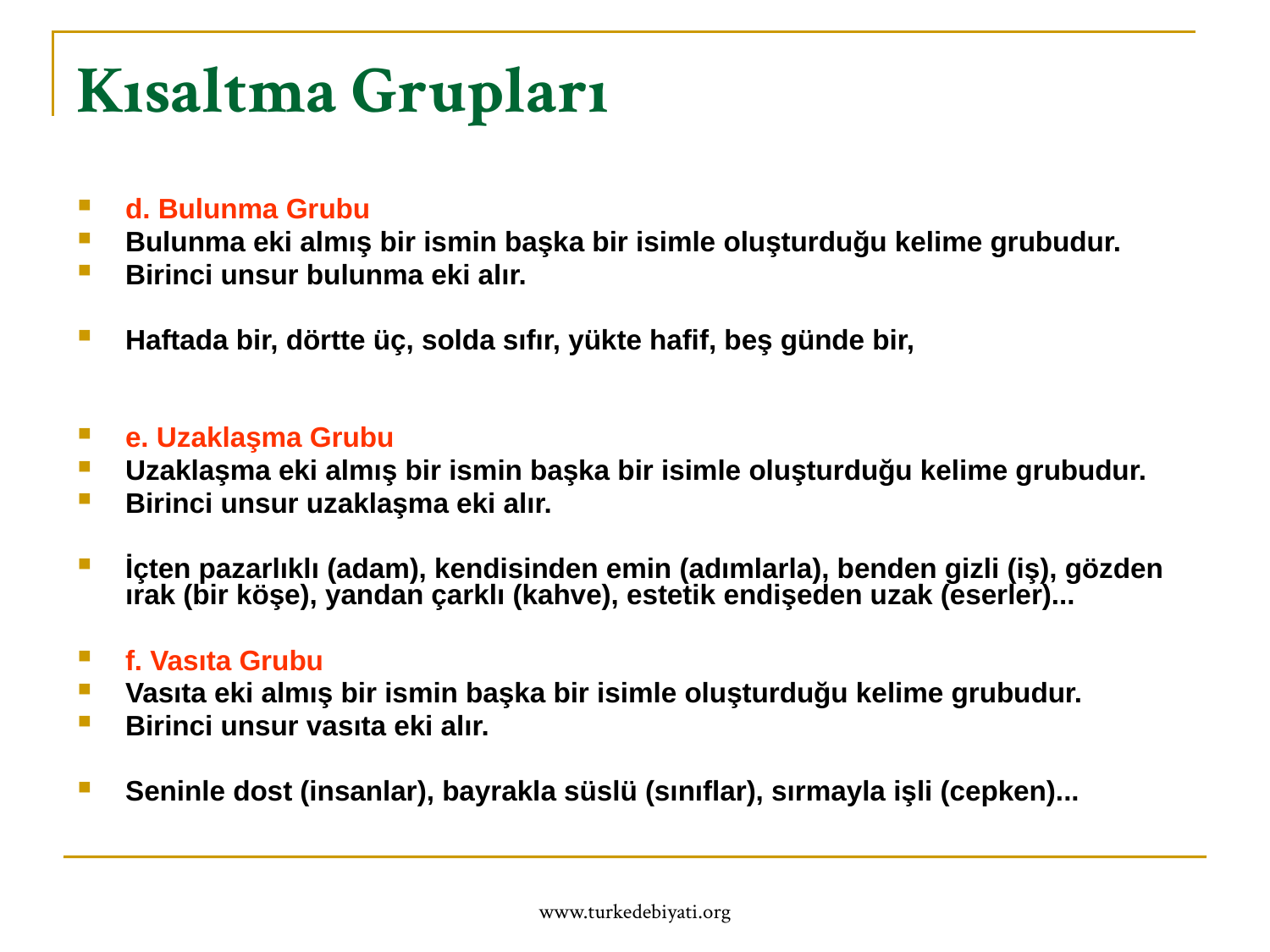

# Kısaltma Grupları

d. Bulunma Grubu
Bulunma eki almış bir ismin başka bir isimle oluşturduğu kelime grubudur.
Birinci unsur bulunma eki alır.

Haftada bir, dörtte üç, solda sıfır, yükte hafif, beş günde bir,

e. Uzaklaşma Grubu
Uzaklaşma eki almış bir ismin başka bir isimle oluşturduğu kelime grubudur.
Birinci unsur uzaklaşma eki alır.

İçten pazarlıklı (adam), kendisinden emin (adımlarla), benden gizli (iş), gözden ırak (bir köşe), yandan çarklı (kahve), estetik endişeden uzak (eserler)...

f. Vasıta Grubu
Vasıta eki almış bir ismin başka bir isimle oluşturduğu kelime grubudur.
Birinci unsur vasıta eki alır.

Seninle dost (insanlar), bayrakla süslü (sınıflar), sırmayla işli (cepken)...

www.turkedebiyati.org